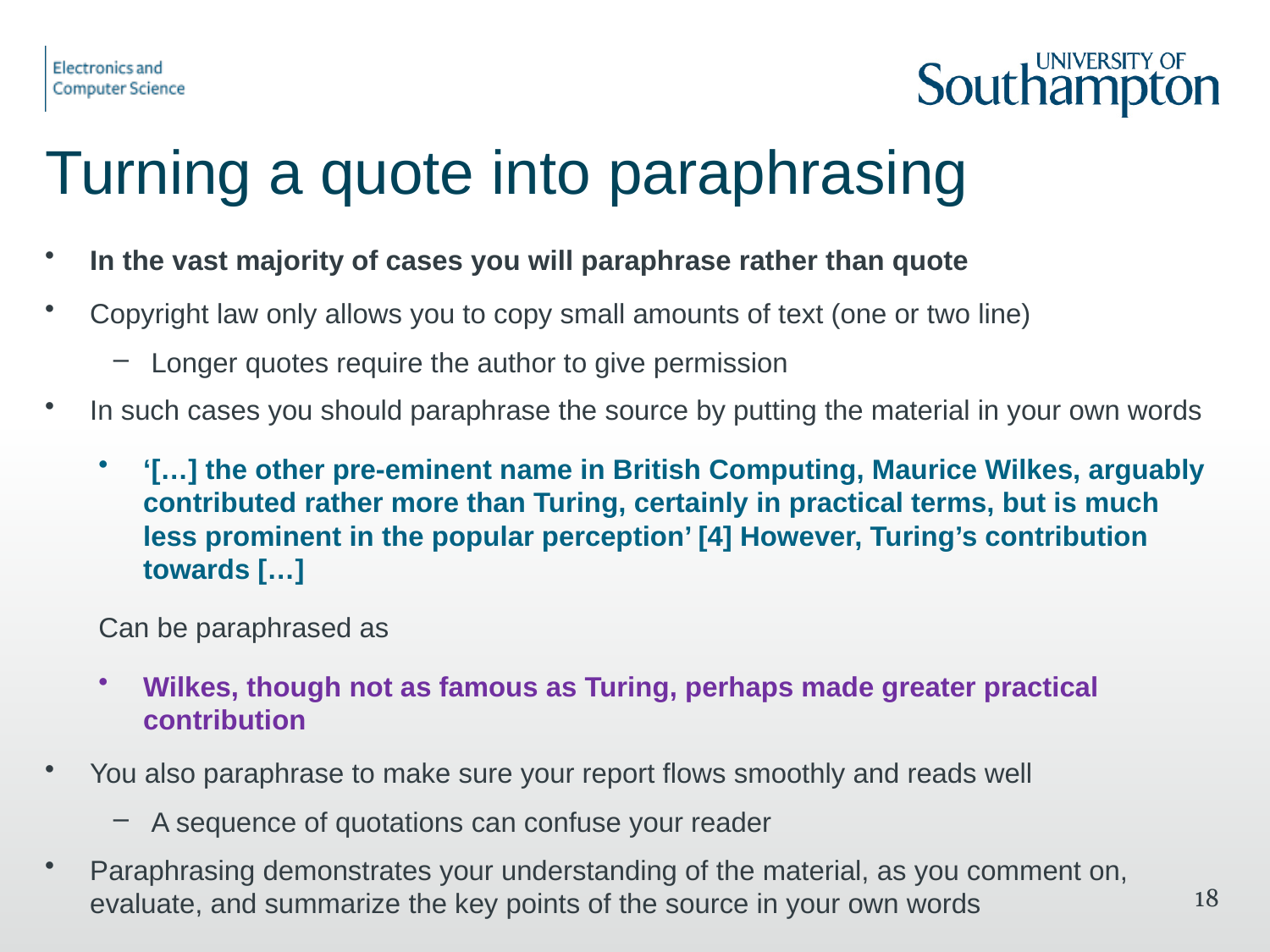

# Turning a quote into paraphrasing
In the vast majority of cases you will paraphrase rather than quote
Copyright law only allows you to copy small amounts of text (one or two line)
Longer quotes require the author to give permission
In such cases you should paraphrase the source by putting the material in your own words
‘[…] the other pre-eminent name in British Computing, Maurice Wilkes, arguably contributed rather more than Turing, certainly in practical terms, but is much less prominent in the popular perception’ [4] However, Turing’s contribution towards […]
Can be paraphrased as
Wilkes, though not as famous as Turing, perhaps made greater practical contribution
You also paraphrase to make sure your report flows smoothly and reads well
A sequence of quotations can confuse your reader
Paraphrasing demonstrates your understanding of the material, as you comment on, evaluate, and summarize the key points of the source in your own words
18